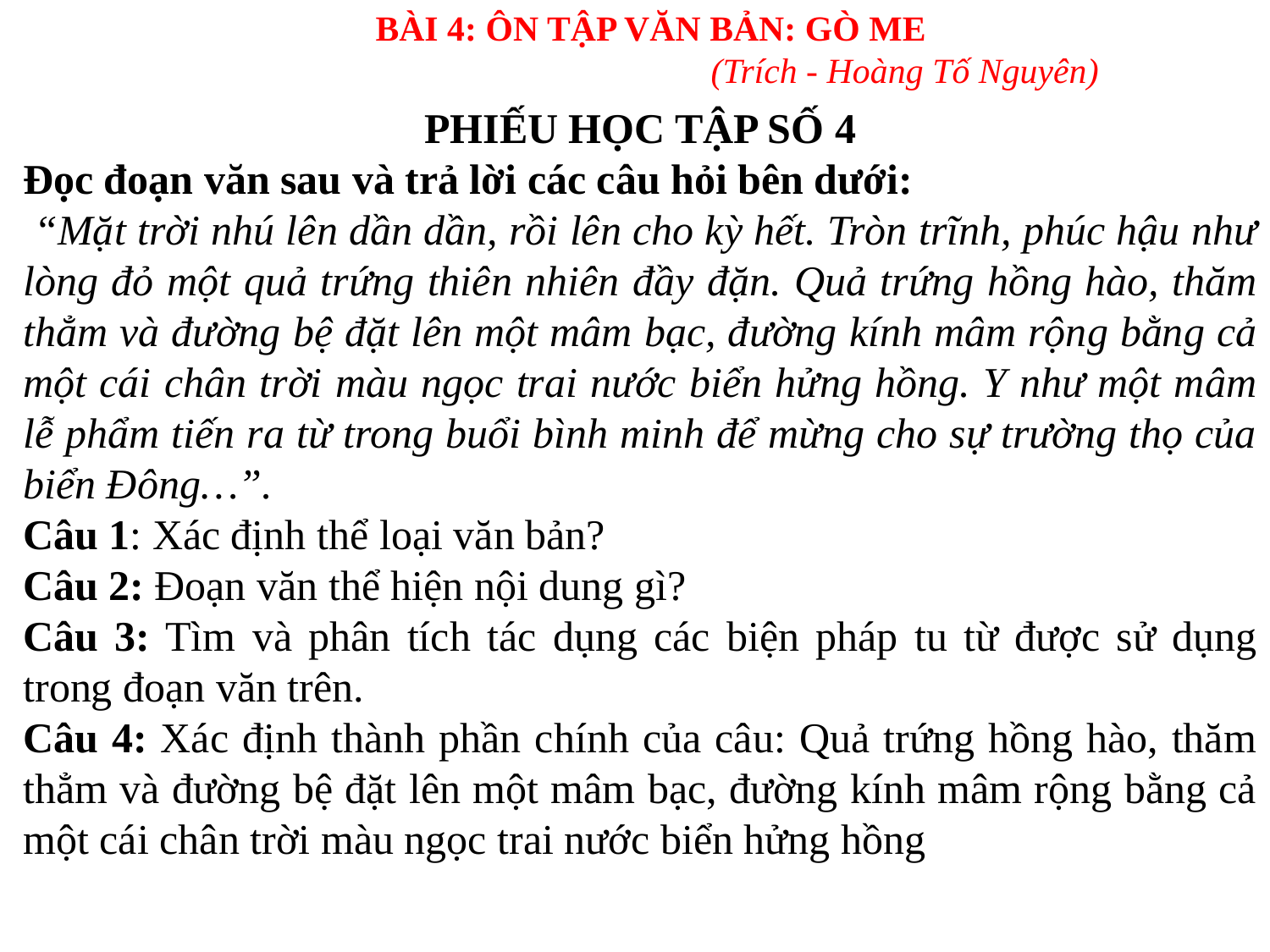

BÀI 4: ÔN TẬP VĂN BẢN: GÒ ME
				(Trích - Hoàng Tố Nguyên)

PHIẾU HỌC TẬP SỐ 4
Đọc đoạn văn sau và trả lời các câu hỏi bên dưới:
 “Mặt trời nhú lên dần dần, rồi lên cho kỳ hết. Tròn trĩnh, phúc hậu như lòng đỏ một quả trứng thiên nhiên đầy đặn. Quả trứng hồng hào, thăm thẳm và đường bệ đặt lên một mâm bạc, đường kính mâm rộng bằng cả một cái chân trời màu ngọc trai nước biển hửng hồng. Y như một mâm lễ phẩm tiến ra từ trong buổi bình minh để mừng cho sự trường thọ của biển Đông…”.
Câu 1: Xác định thể loại văn bản?
Câu 2: Đoạn văn thể hiện nội dung gì?
Câu 3: Tìm và phân tích tác dụng các biện pháp tu từ được sử dụng trong đoạn văn trên.
Câu 4: Xác định thành phần chính của câu: Quả trứng hồng hào, thăm thẳm và đường bệ đặt lên một mâm bạc, đường kính mâm rộng bằng cả một cái chân trời màu ngọc trai nước biển hửng hồng